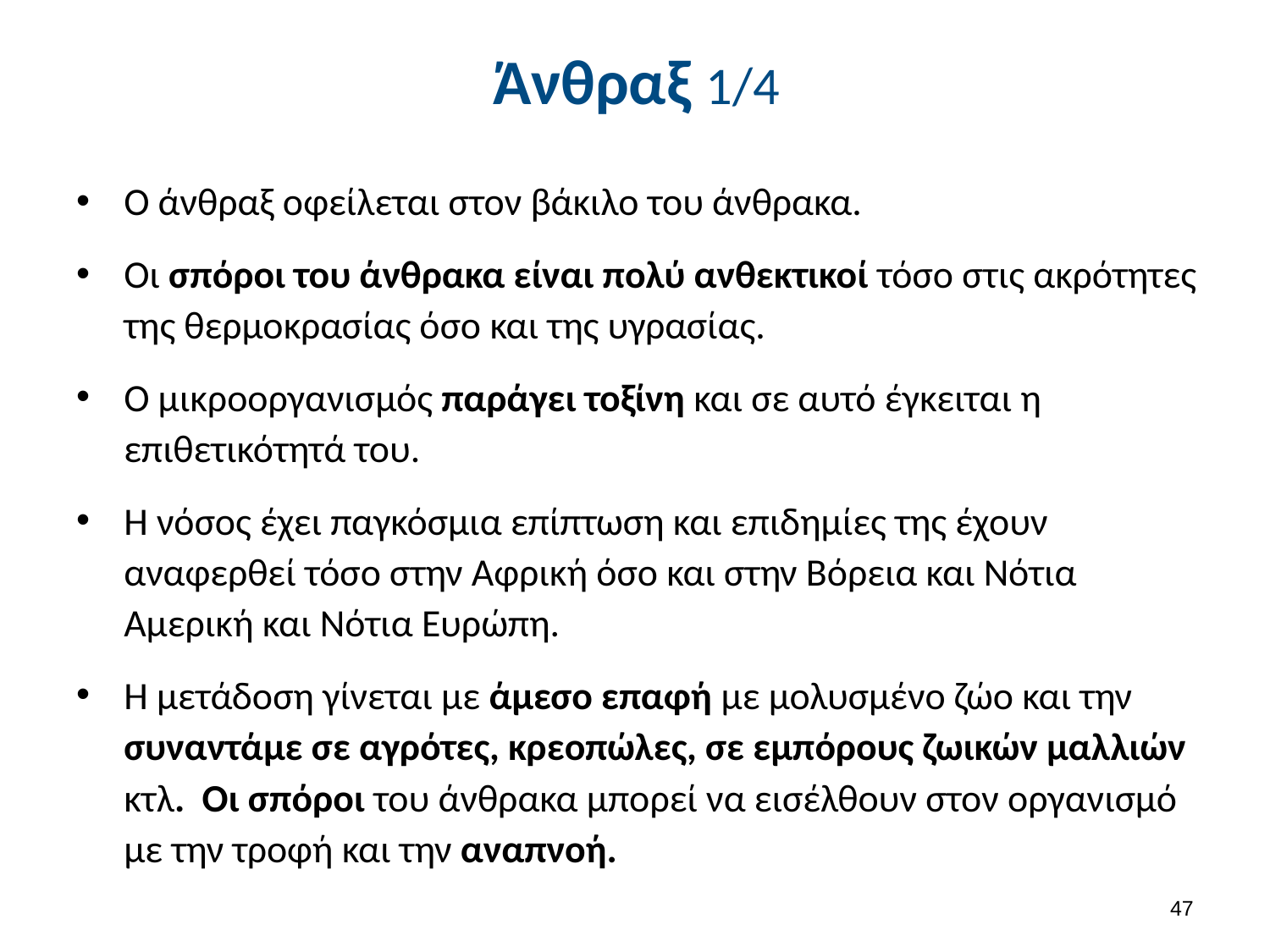

# Άνθραξ 1/4
Ο άνθραξ οφείλεται στον βάκιλο του άνθρακα.
Οι σπόροι του άνθρακα είναι πολύ ανθεκτικοί τόσο στις ακρότητες της θερμοκρασίας όσο και της υγρασίας.
Ο μικροοργανισμός παράγει τοξίνη και σε αυτό έγκειται η επιθετικότητά του.
Η νόσος έχει παγκόσμια επίπτωση και επιδημίες της έχουν αναφερθεί τόσο στην Αφρική όσο και στην Βόρεια και Νότια Αμερική και Νότια Ευρώπη.
Η μετάδοση γίνεται με άμεσο επαφή με μολυσμένο ζώο και την συναντάμε σε αγρότες, κρεοπώλες, σε εμπόρους ζωικών μαλλιών κτλ.  Οι σπόροι του άνθρακα μπορεί να εισέλθουν στον οργανισμό με την τροφή και την αναπνοή.
47